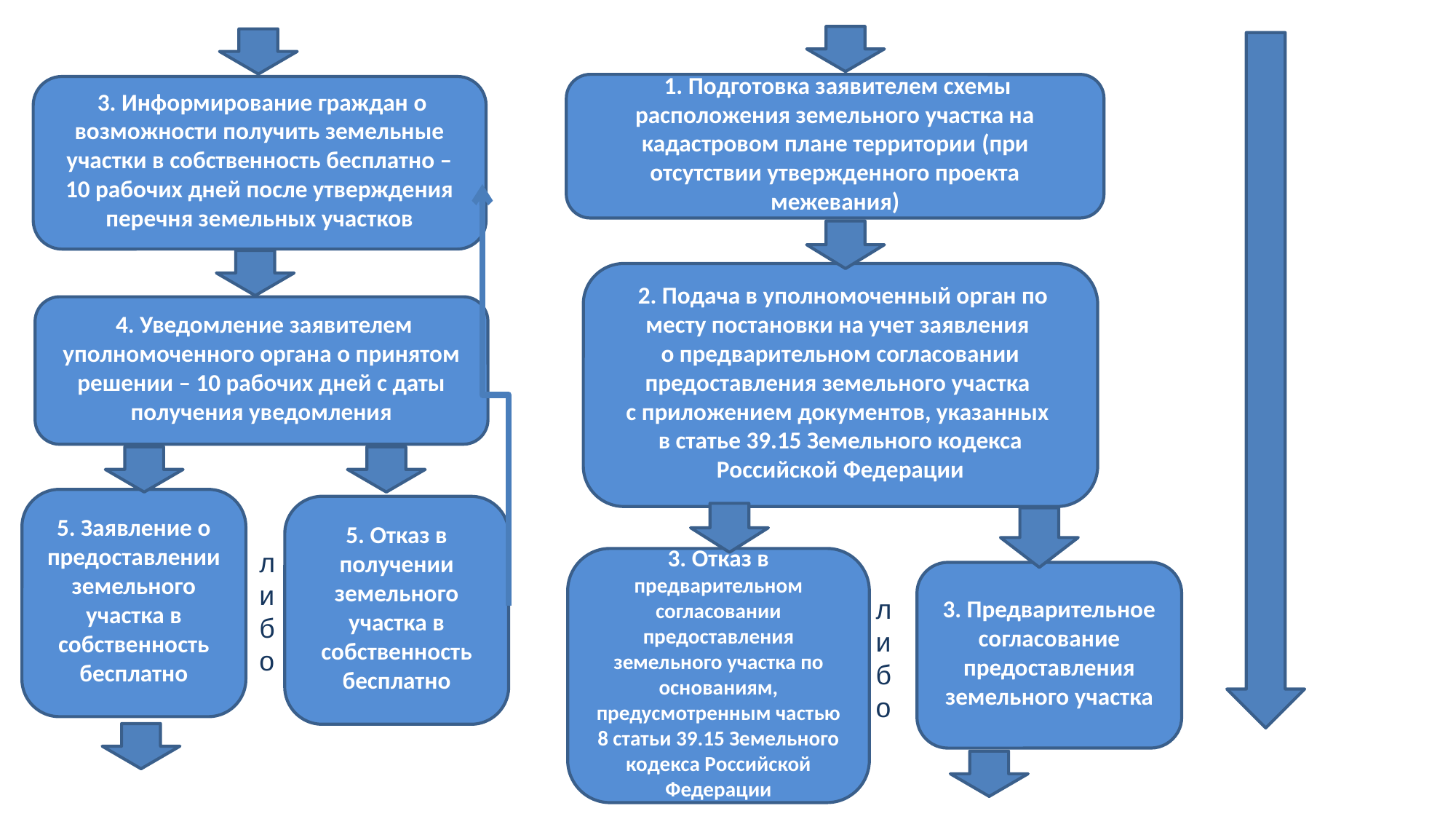

1. Подготовка заявителем схемы расположения земельного участка на кадастровом плане территории (при отсутствии утвержденного проекта межевания)

 3. Информирование граждан о возможности получить земельные участки в собственность бесплатно – 10 рабочих дней после утверждения перечня земельных участков

 2. Подача в уполномоченный орган по месту постановки на учет заявления
о предварительном согласовании предоставления земельного участка
с приложением документов, указанных
в статье 39.15 Земельного кодекса Российской Федерации

 4. Уведомление заявителем уполномоченного органа о принятом решении – 10 рабочих дней с даты получения уведомления

5. Заявление о предоставлении земельного участка в собственность бесплатно

5. Отказ в получении земельного участка в собственность бесплатно

либо

3. Отказ в предварительном согласовании предоставления земельного участка по основаниям, предусмотренным частью 8 статьи 39.15 Земельного кодекса Российской Федерации

3. Предварительное согласование предоставления земельного участка

либо